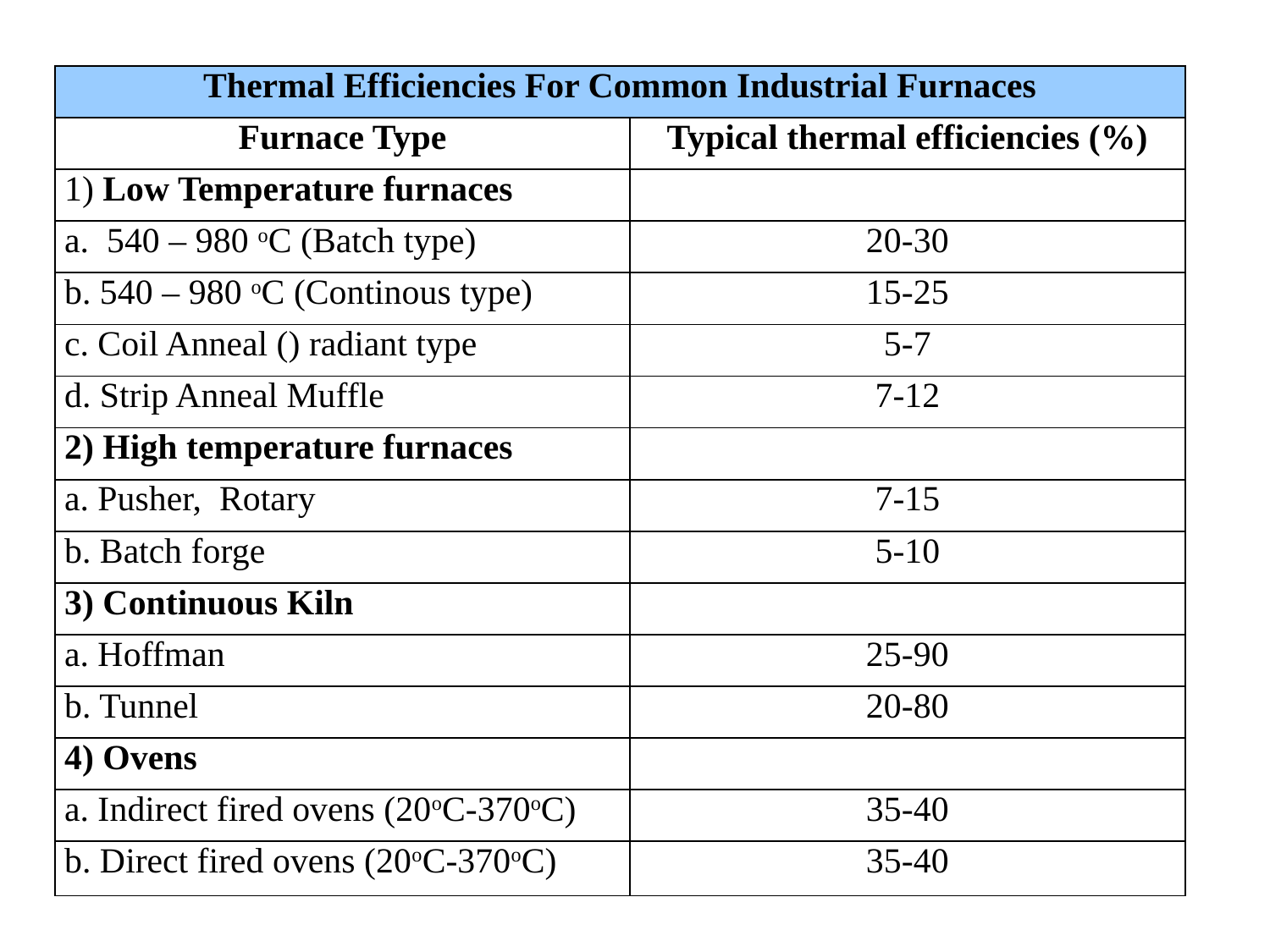

| Thermal Efficiencies For Common Industrial Furnaces |  |
| --- | --- |
| Furnace Type | Typical thermal efficiencies (%) |
| 1) Low Temperature furnaces |  |
| a. 540 – 980 oC (Batch type) | 20-30 |
| b. 540 – 980 oC (Continous type) | 15-25 |
| c. Coil Anneal () radiant type | 5-7 |
| d. Strip Anneal Muffle | 7-12 |
| 2) High temperature furnaces |  |
| a. Pusher, Rotary | 7-15 |
| b. Batch forge | 5-10 |
| 3) Continuous Kiln |  |
| a. Hoffman | 25-90 |
| b. Tunnel | 20-80 |
| 4) Ovens |  |
| a. Indirect fired ovens (20oC-370oC) | 35-40 |
| b. Direct fired ovens (20oC-370oC) | 35-40 |